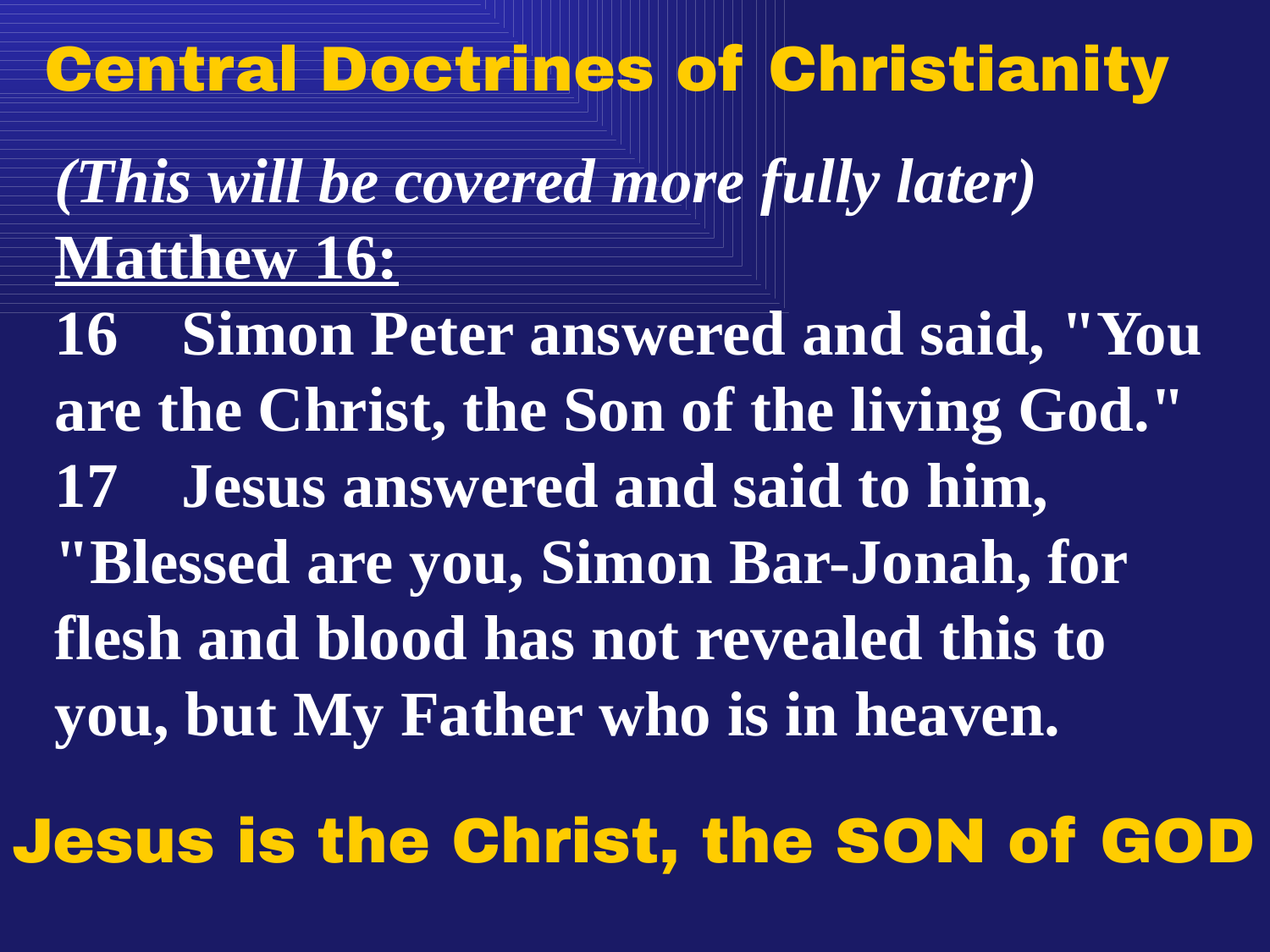

Central Doctrines of Christianity
(This will be covered more fully later)
Matthew 16:
16	Simon Peter answered and said, "You are the Christ, the Son of the living God."
17	Jesus answered and said to him, "Blessed are you, Simon Bar-Jonah, for flesh and blood has not revealed this to you, but My Father who is in heaven.
Jesus is the Christ, the SON of GOD